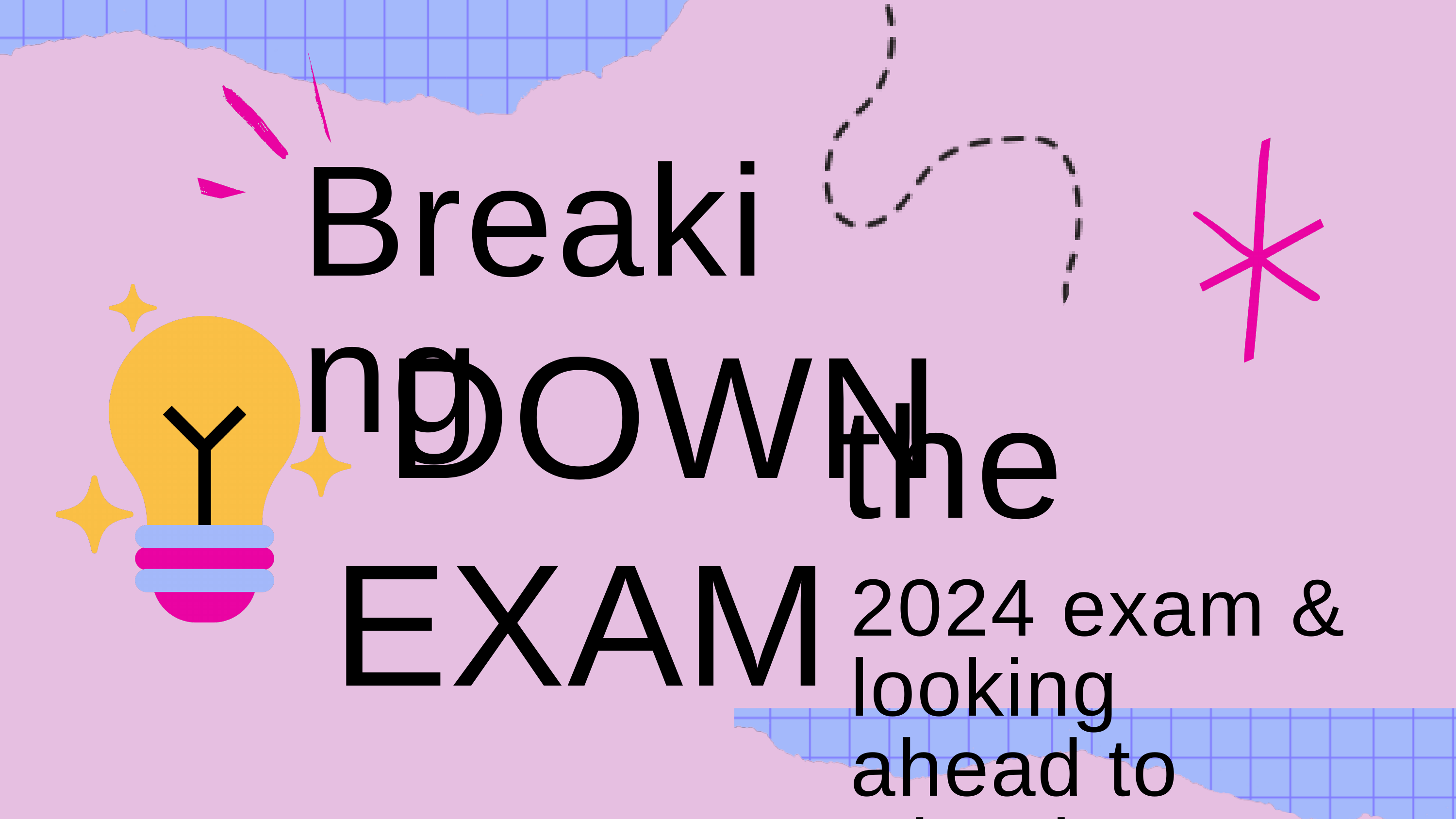

Breaking

DOWN
EXAM

the
2024 exam & looking ahead to what is to come